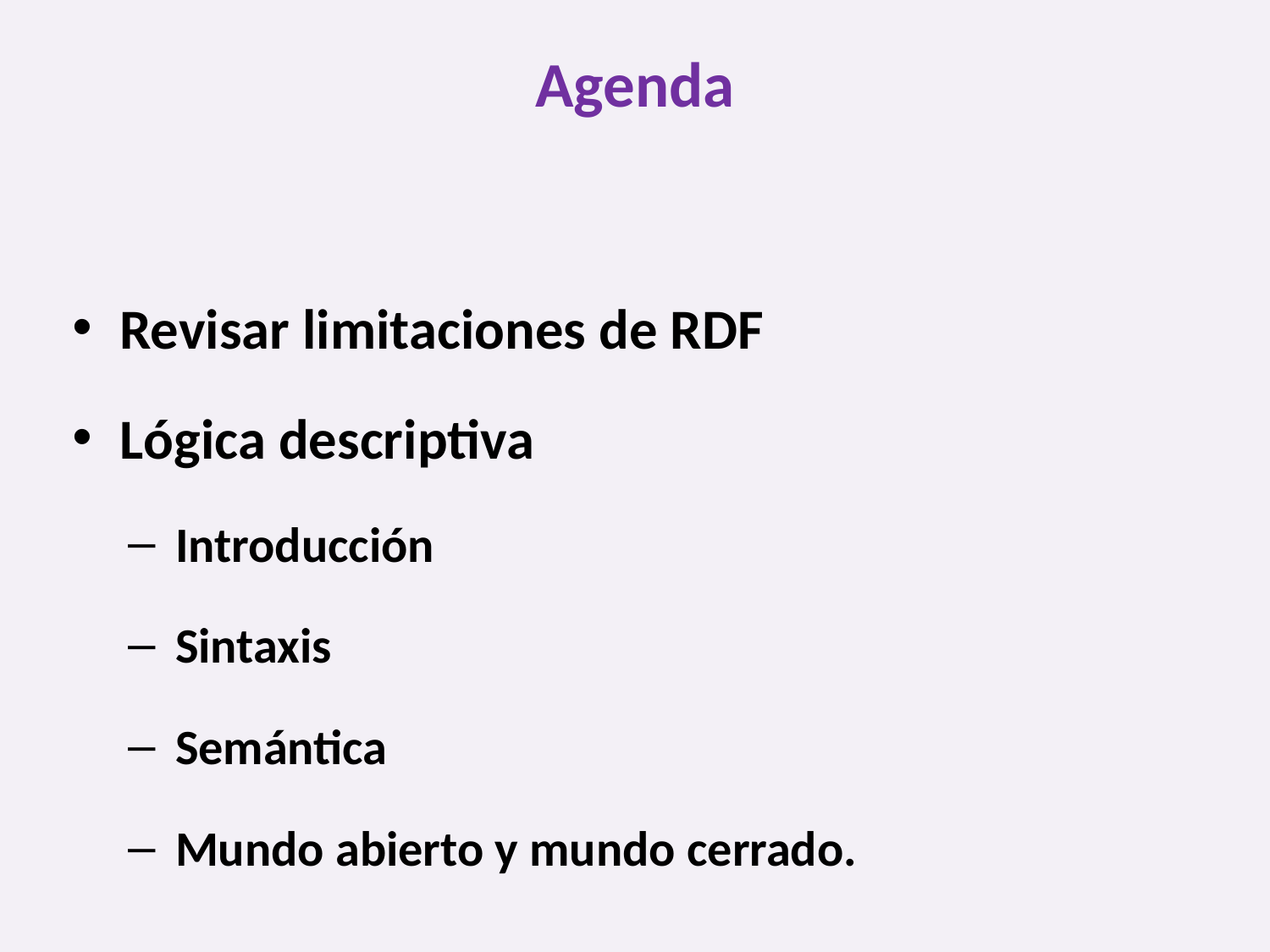

# Agenda

Revisar limitaciones de RDF
Lógica descriptiva
Introducción
Sintaxis
Semántica
Mundo abierto y mundo cerrado.